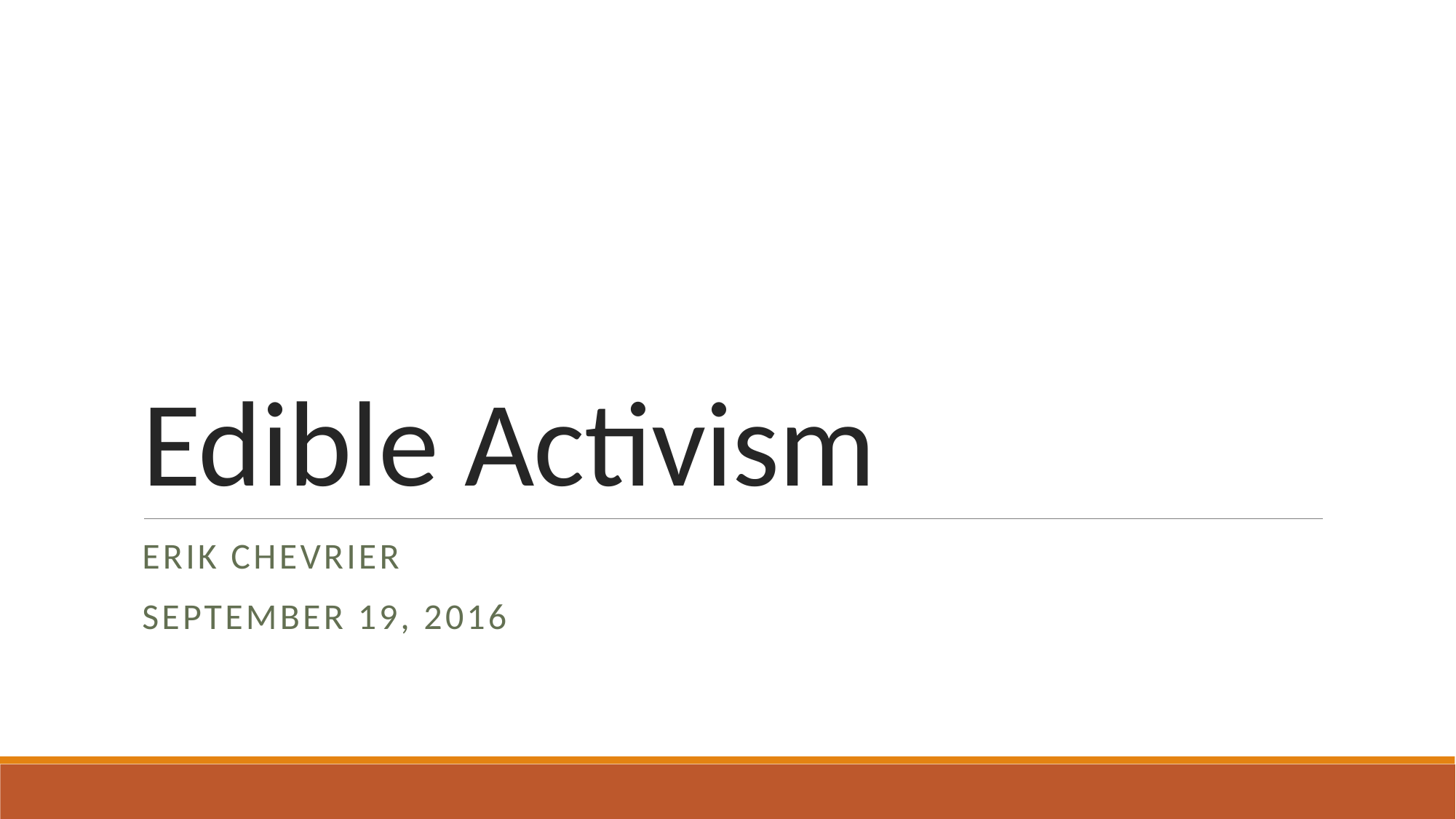

# Edible Activism
Erik Chevrier
September 19, 2016